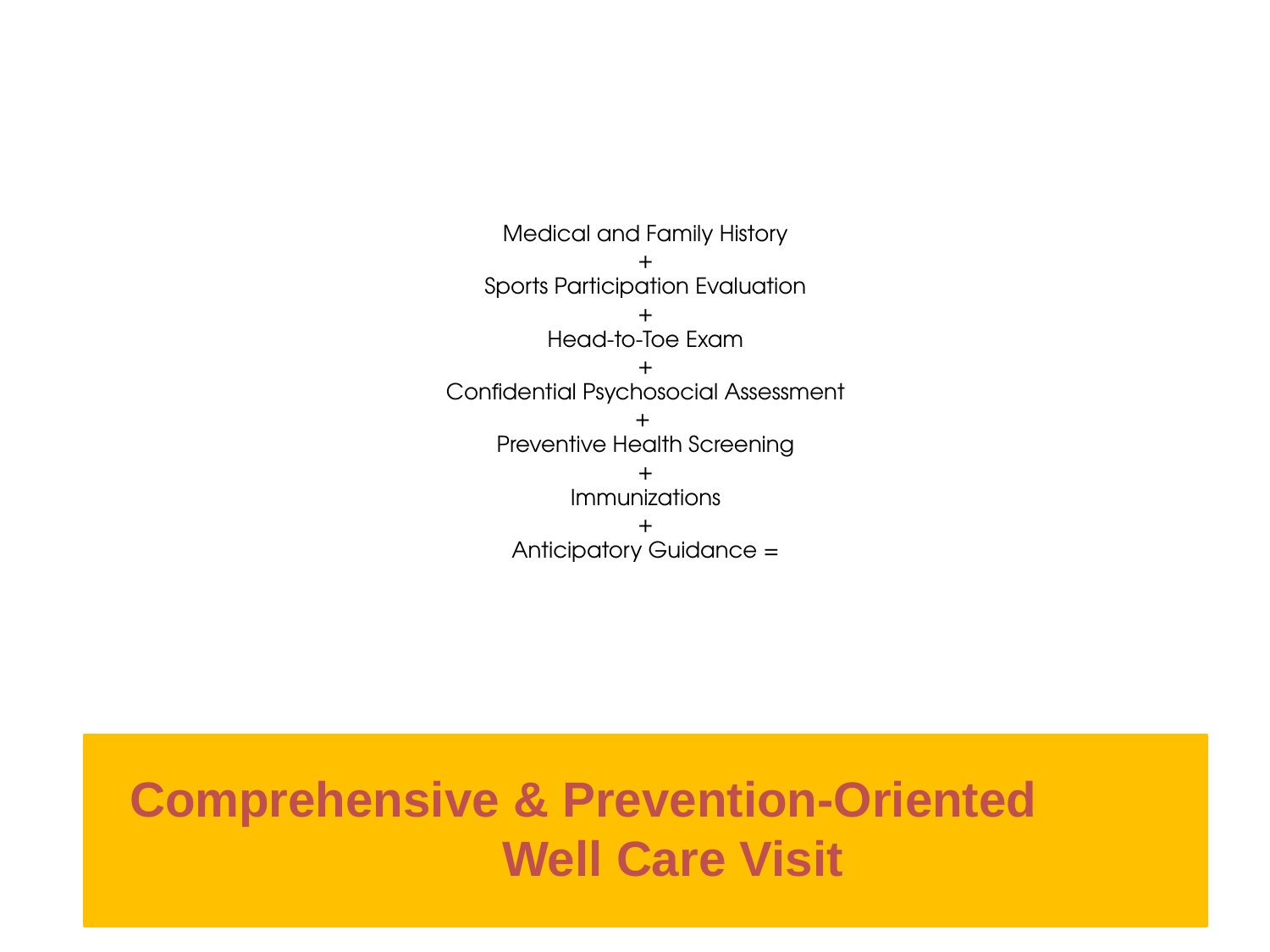

Medical and Family History
+
Sports Participation Evaluation
+
Head-to-Toe Exam
+
Confidential Psychosocial Assessment
+
Preventive Health Screening
+
Immunizations
+
Anticipatory Guidance =

Comprehensive & Prevention-Oriented              Well Care Visit